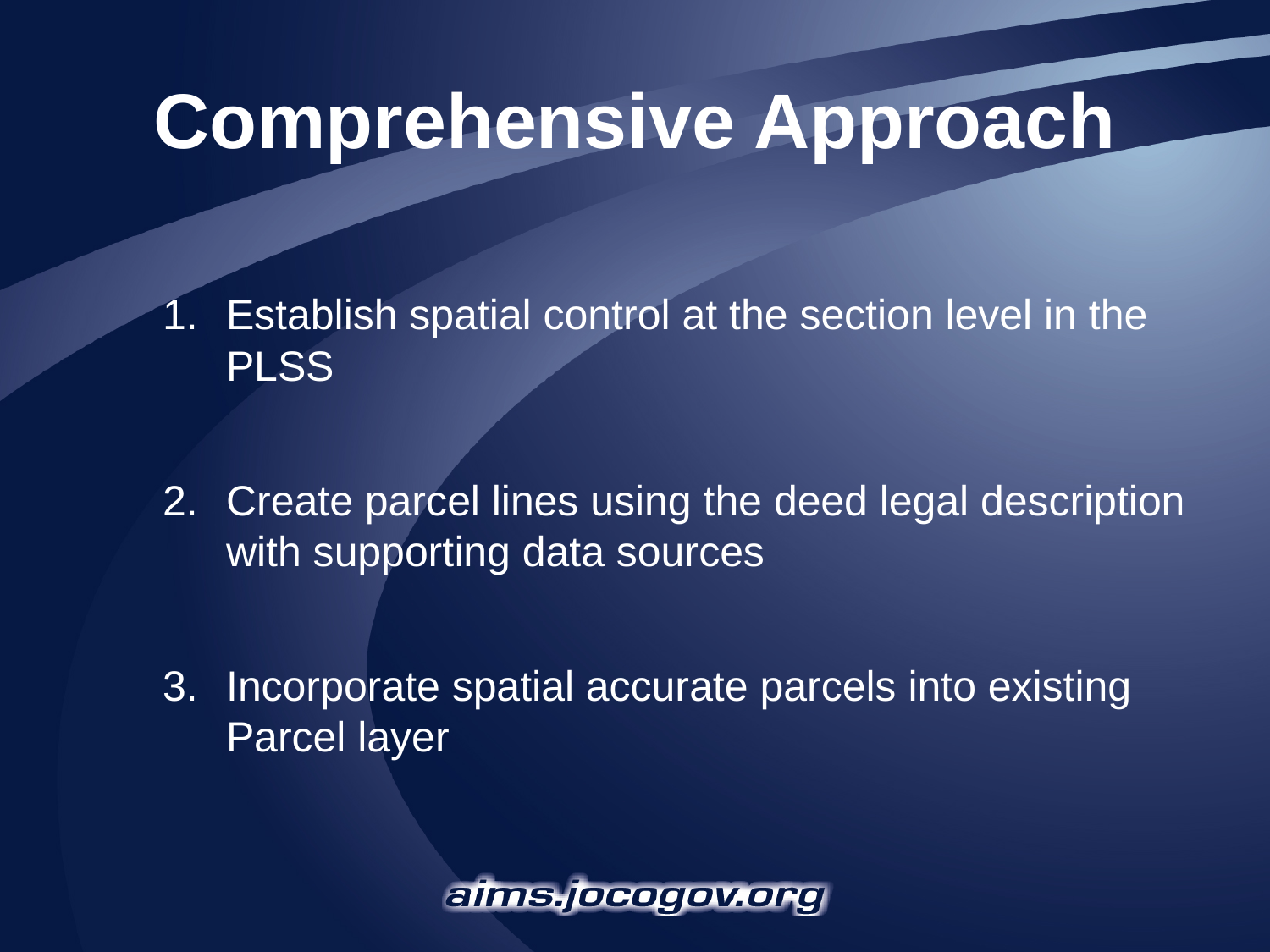

# Comprehensive Approach

Establish spatial control at the section level in the PLSS

Create parcel lines using the deed legal description with supporting data sources

Incorporate spatial accurate parcels into existing Parcel layer